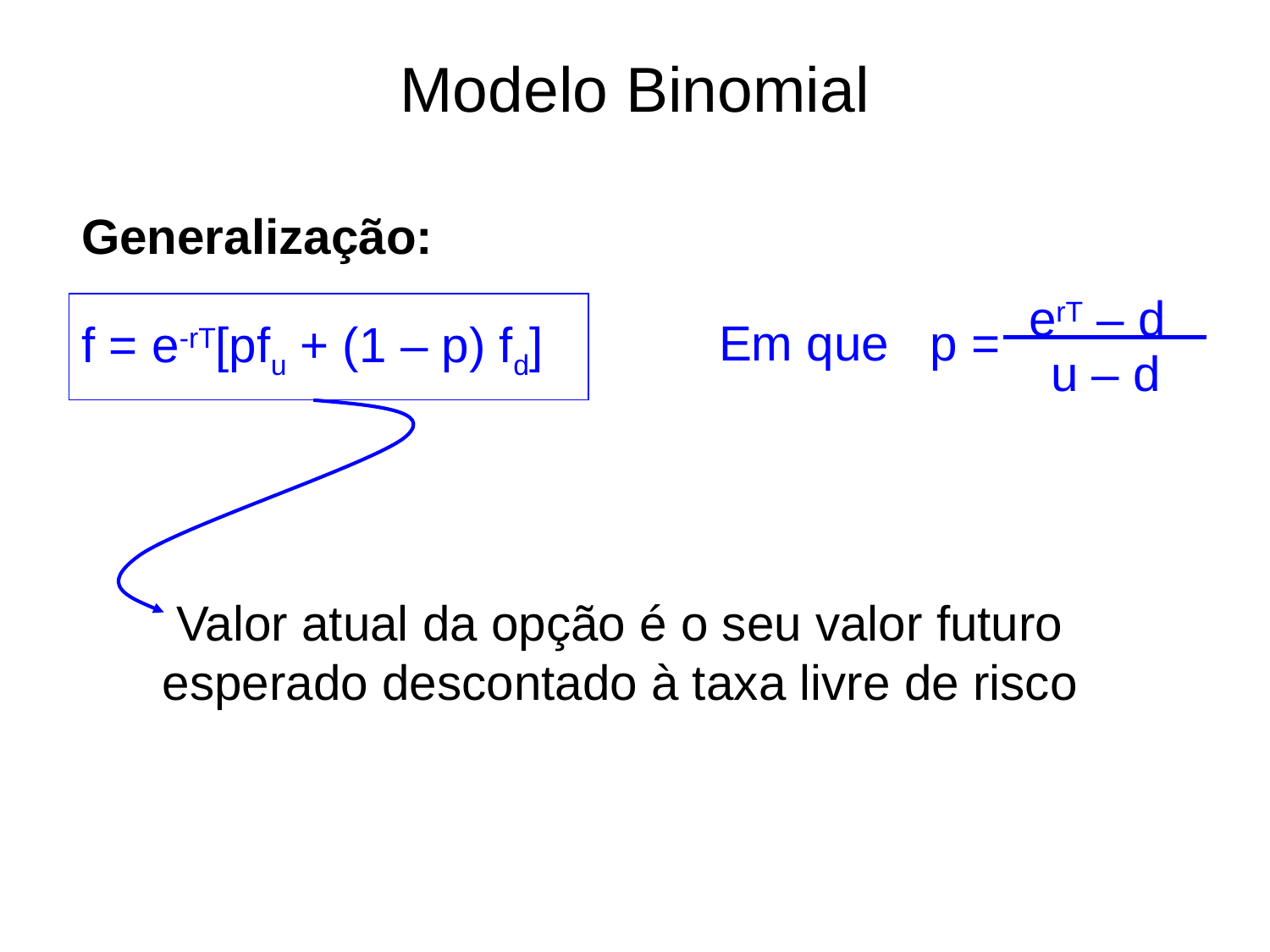

# Modelo Binomial
Generalização:
erT – d
Em que   p =
f = e-rT[pfu + (1 – p) fd]
u – d

Valor atual da opção é o seu valor futuro esperado descontado à taxa livre de risco